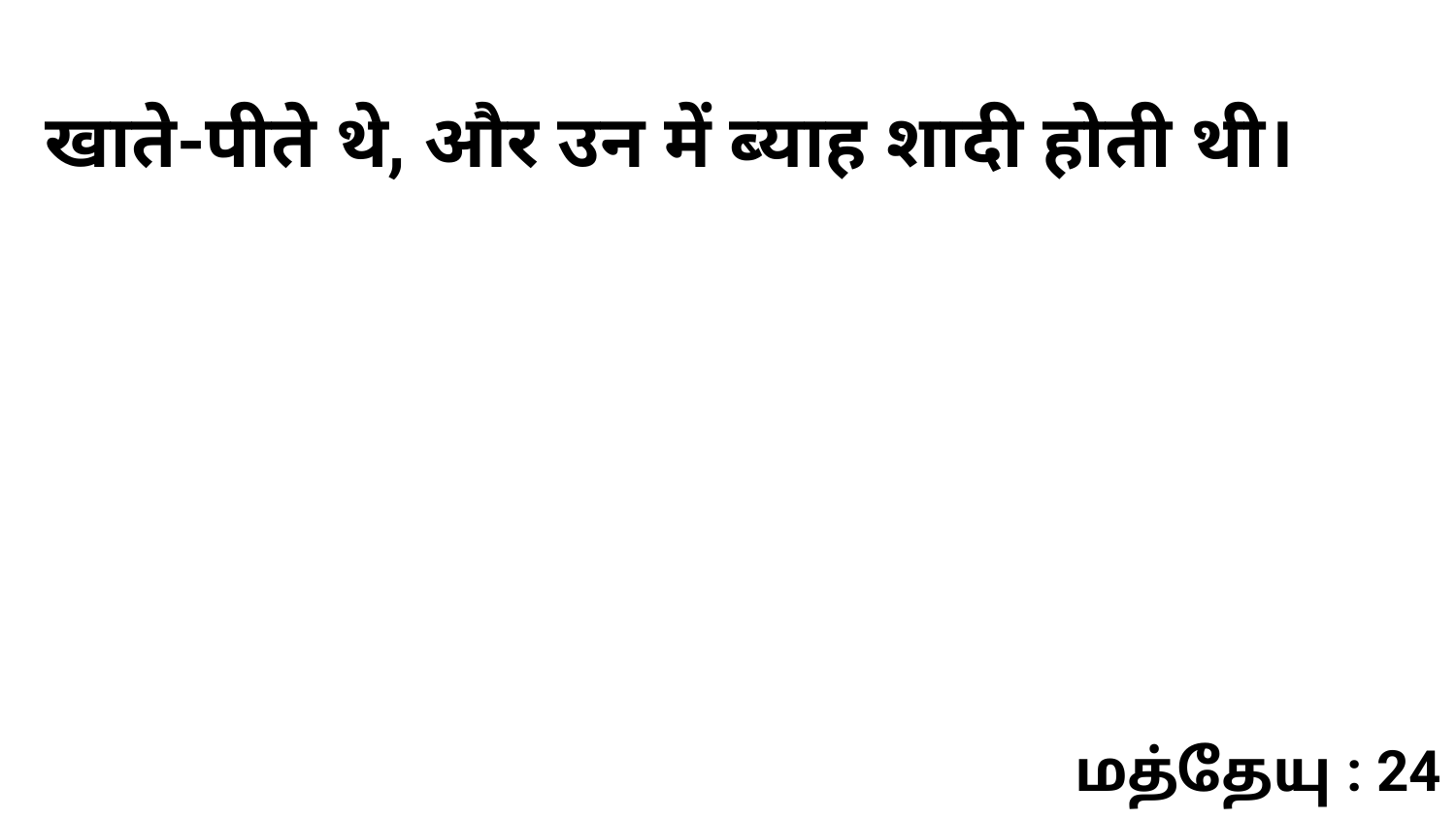

खाते-पीते थे, और उन में ब्याह शादी होती थी।
மத்தேயு : 24